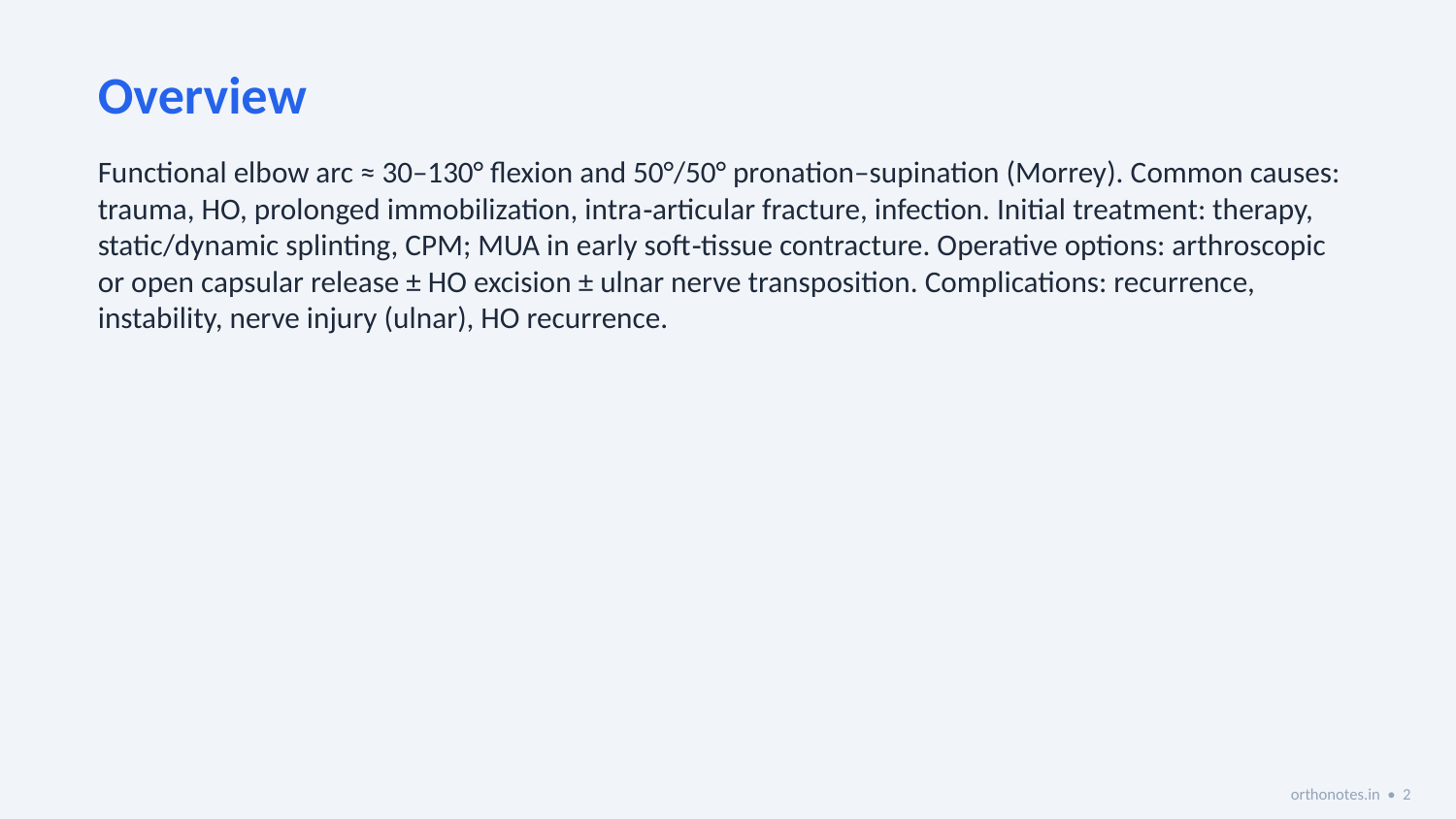

Overview
Functional elbow arc ≈ 30–130° flexion and 50°/50° pronation–supination (Morrey). Common causes: trauma, HO, prolonged immobilization, intra‑articular fracture, infection. Initial treatment: therapy, static/dynamic splinting, CPM; MUA in early soft‑tissue contracture. Operative options: arthroscopic or open capsular release ± HO excision ± ulnar nerve transposition. Complications: recurrence, instability, nerve injury (ulnar), HO recurrence.
orthonotes.in  •  2